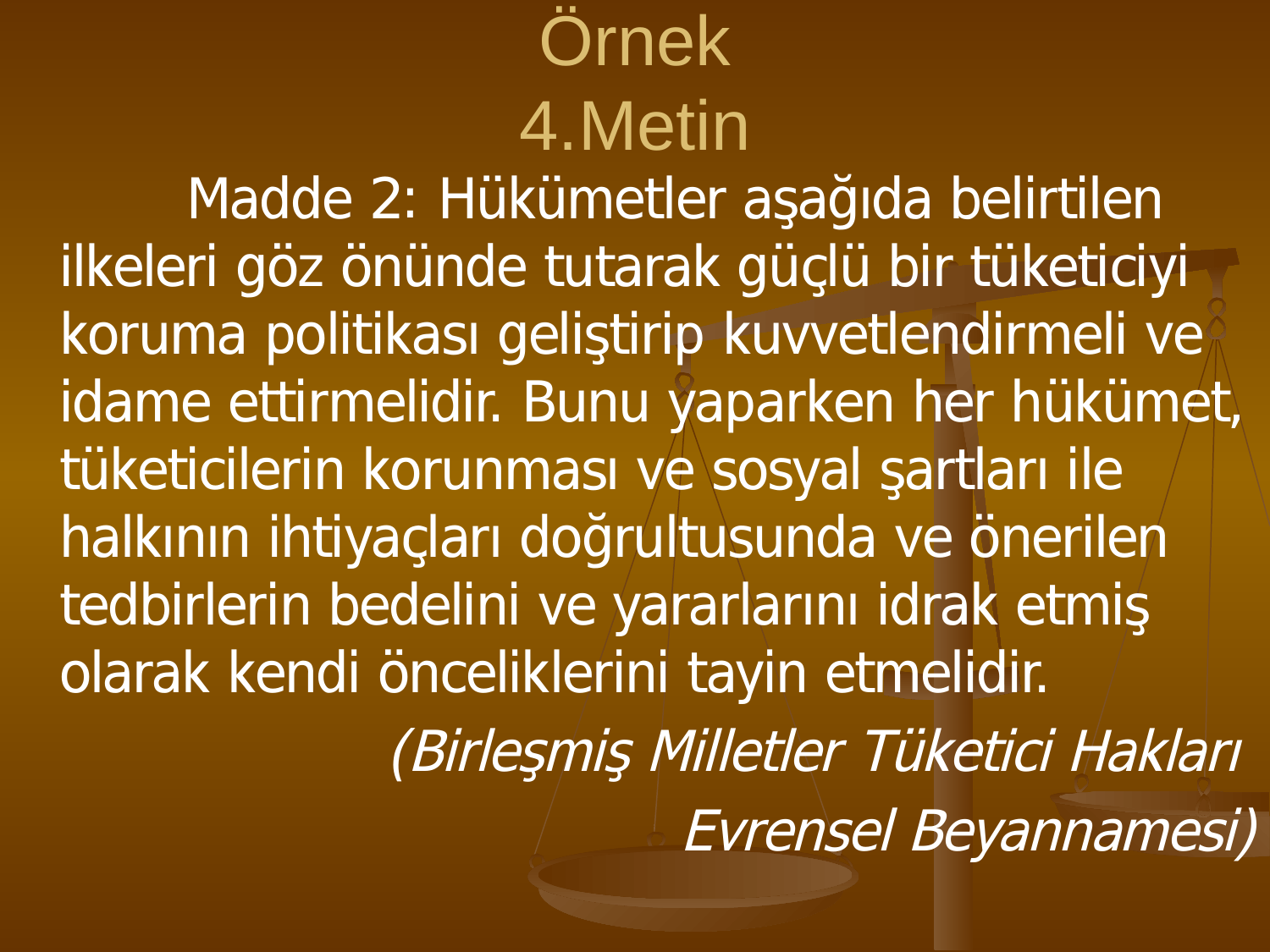

# Örnek 4.Metin
		Madde 2: Hükümetler aşağıda belirtilen ilkeleri göz önünde tutarak güçlü bir tüketiciyi koruma politikası geliştirip kuvvetlendirmeli ve idame ettirmelidir. Bunu yaparken her hükümet, tüketicilerin korunması ve sosyal şartları ile halkının ihtiyaçları doğrultusunda ve önerilen tedbirlerin bedelini ve yararlarını idrak etmiş olarak kendi önceliklerini tayin etmelidir.
(Birleşmiş Milletler Tüketici Hakları
Evrensel Beyannamesi)